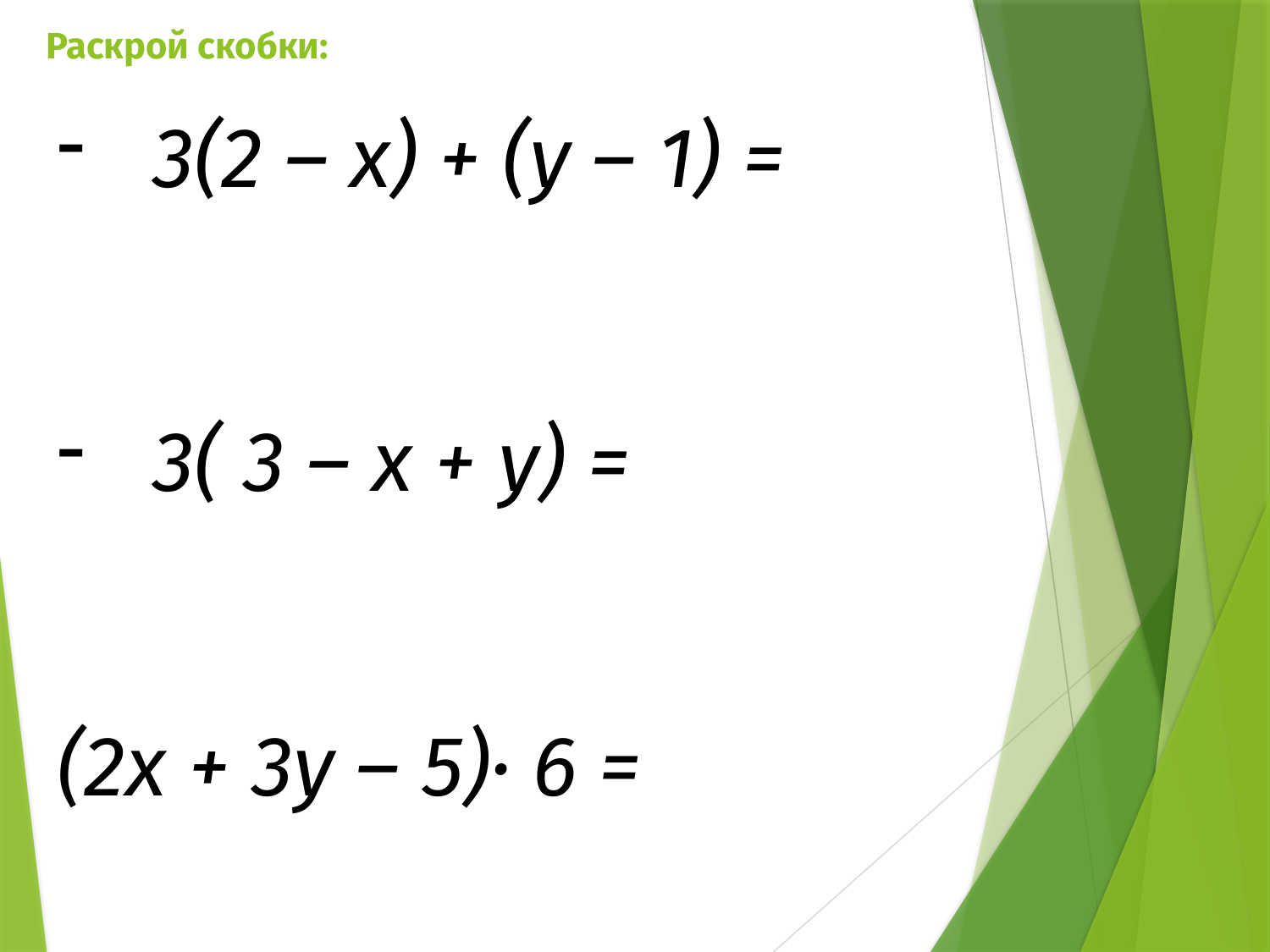

# Раскрой скобки:
3(2 – х) + (у – 1) =

3( 3 – х + у) =

(2х + 3у – 5)· 6 =